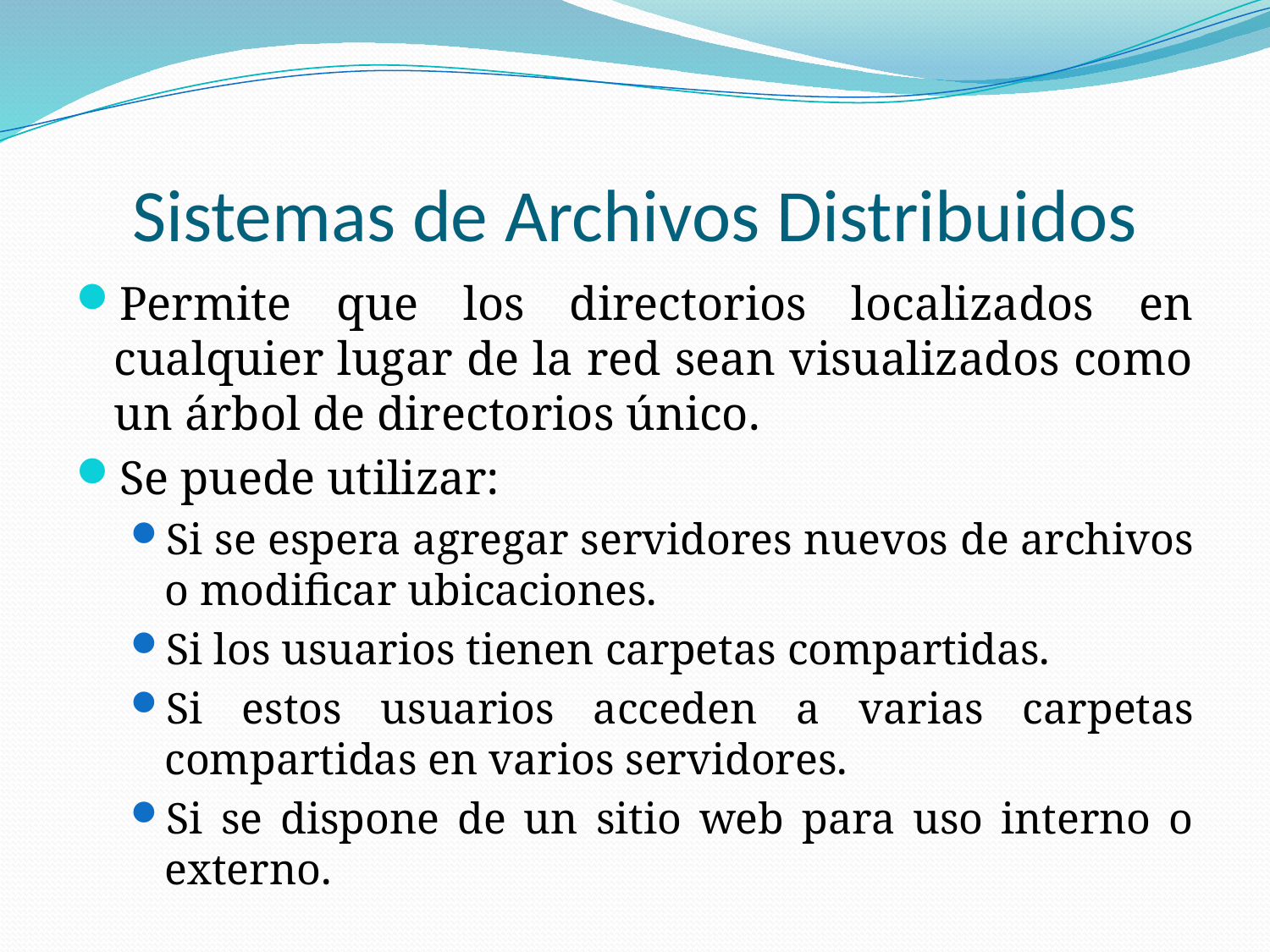

# Sistemas de Archivos Distribuidos
Permite que los directorios localizados en cualquier lugar de la red sean visualizados como un árbol de directorios único.
Se puede utilizar:
Si se espera agregar servidores nuevos de archivos o modificar ubicaciones.
Si los usuarios tienen carpetas compartidas.
Si estos usuarios acceden a varias carpetas compartidas en varios servidores.
Si se dispone de un sitio web para uso interno o externo.